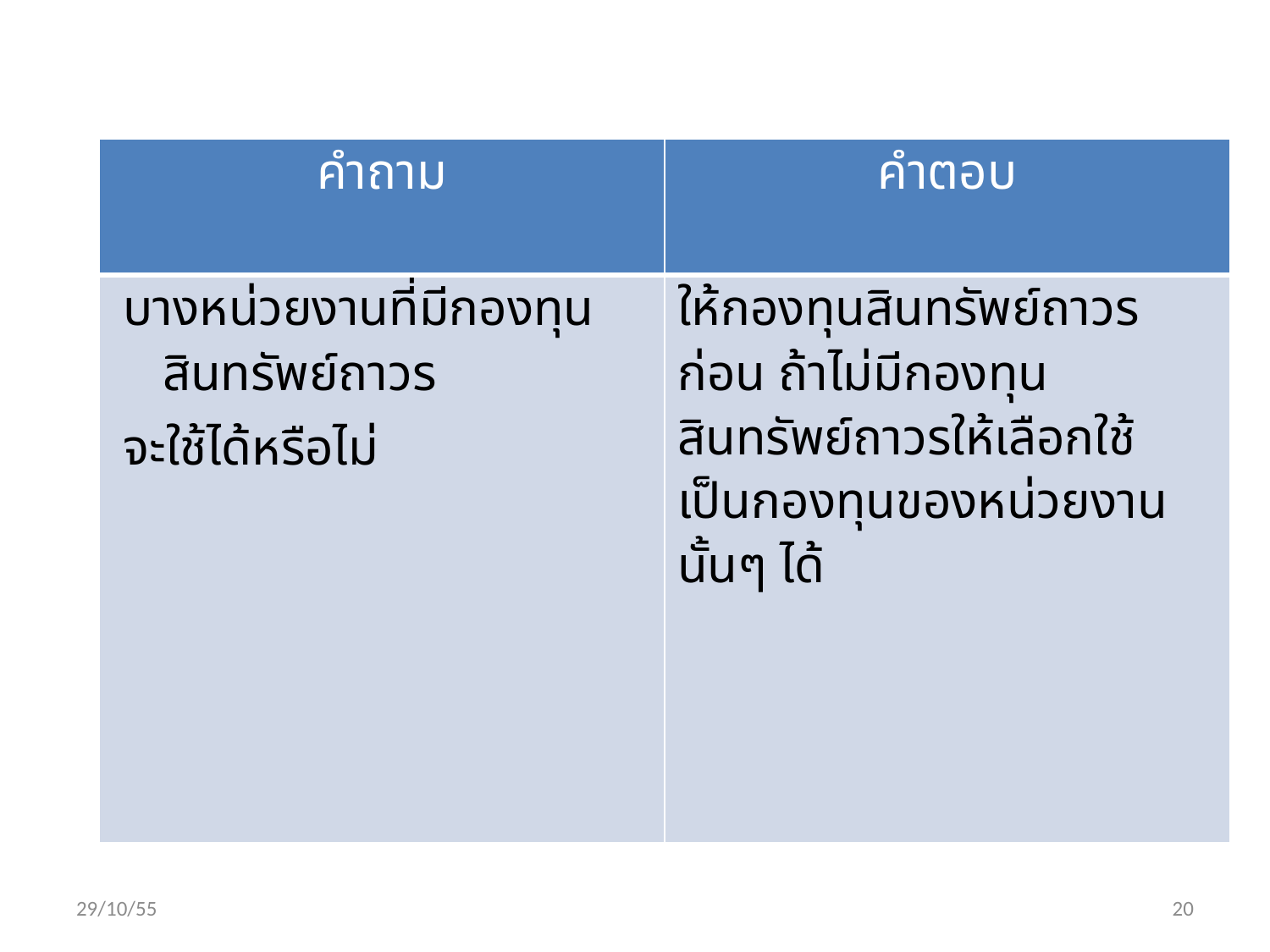

| คำถาม | คำตอบ |
| --- | --- |
| บางหน่วยงานที่มีกองทุนสินทรัพย์ถาวร จะใช้ได้หรือไม่ | ให้กองทุนสินทรัพย์ถาวรก่อน ถ้าไม่มีกองทุนสินทรัพย์ถาวรให้เลือกใช้เป็นกองทุนของหน่วยงานนั้นๆ ได้ |
29/10/55

20